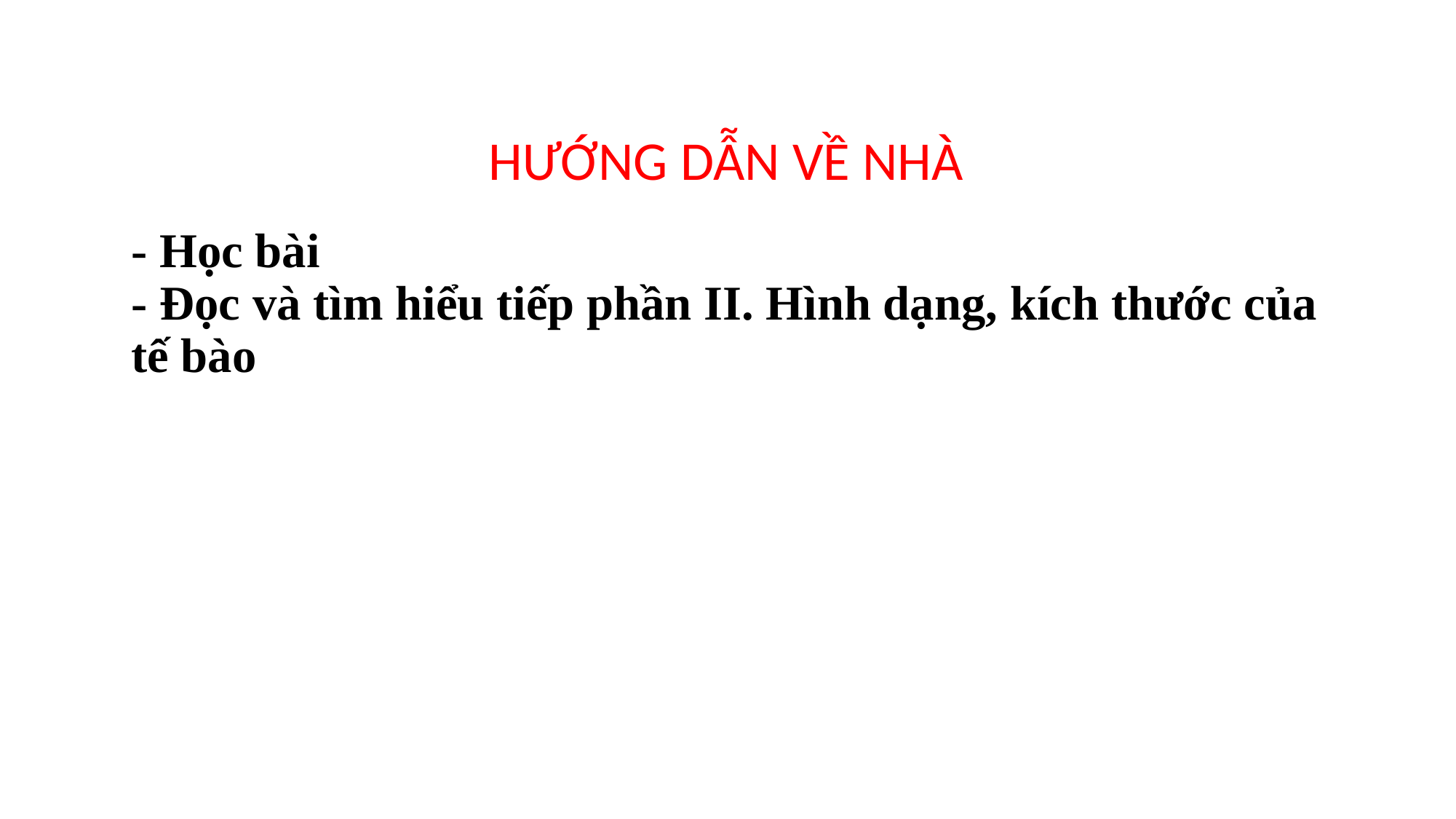

# HƯỚNG DẪN VỀ NHÀ
- Học bài
- Đọc và tìm hiểu tiếp phần II. Hình dạng, kích thước của tế bào